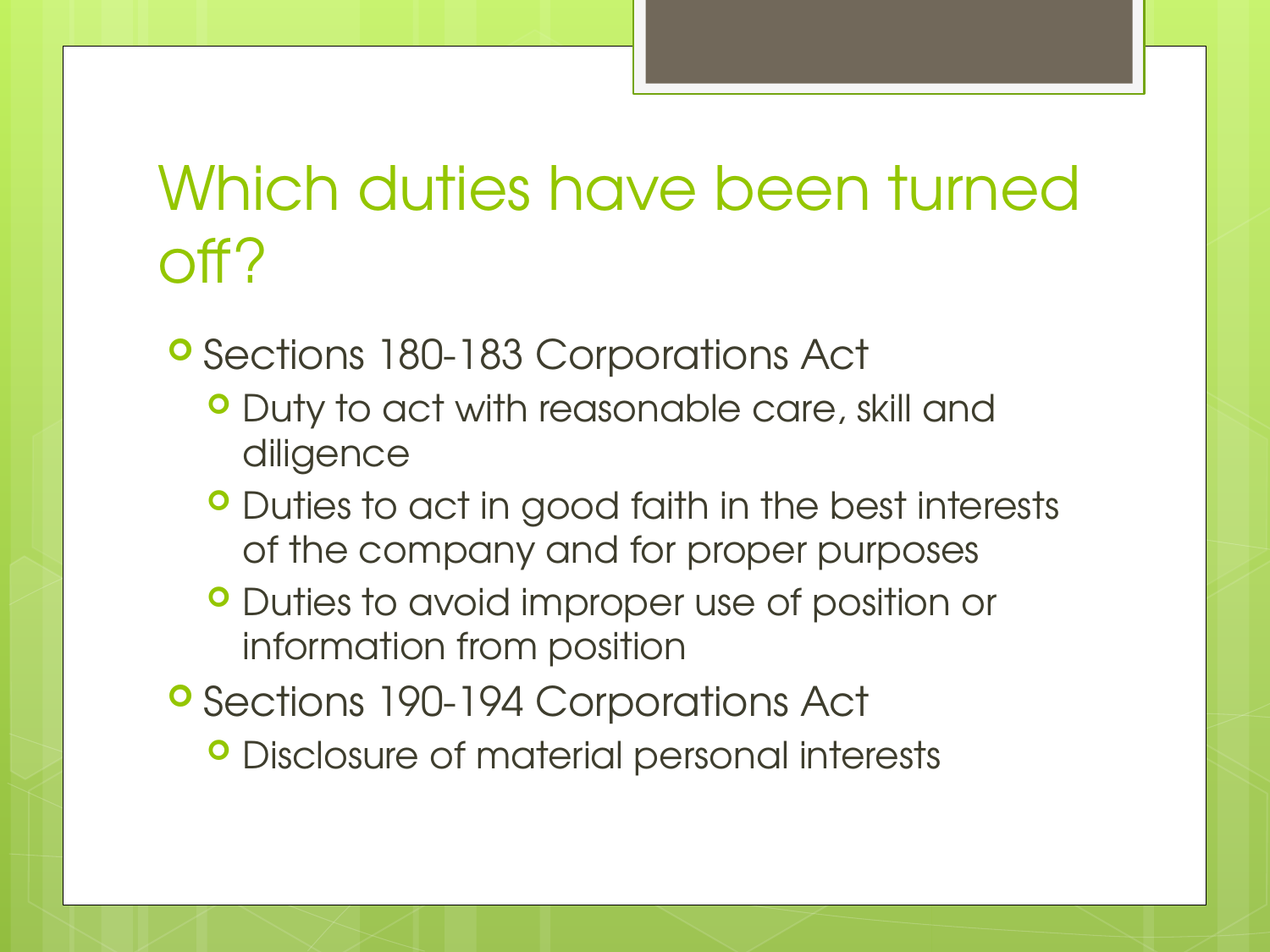

# Which duties have been turned off?
Sections 180-183 Corporations Act
Duty to act with reasonable care, skill and diligence
Duties to act in good faith in the best interests of the company and for proper purposes
Duties to avoid improper use of position or information from position
Sections 190-194 Corporations Act
Disclosure of material personal interests